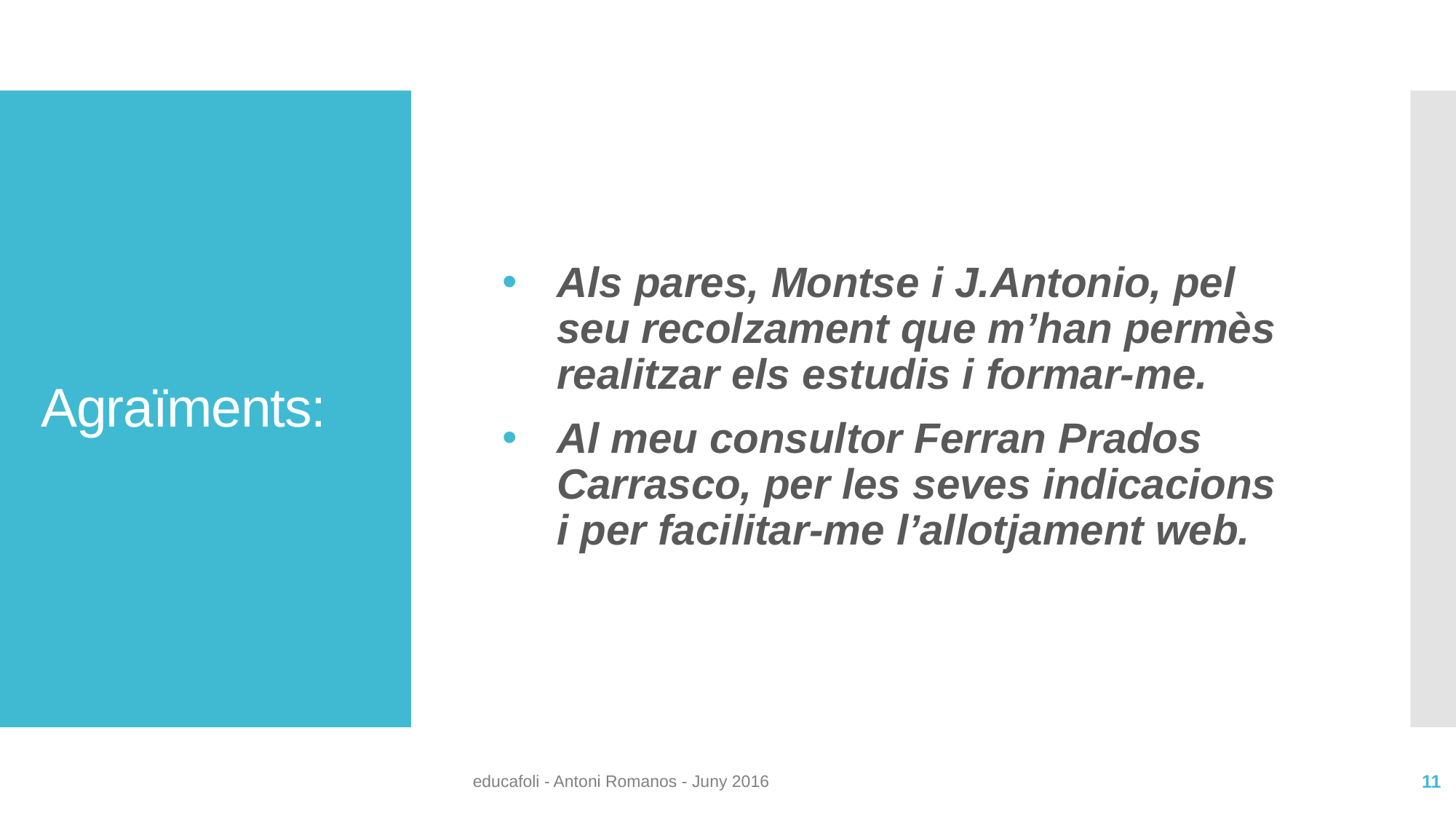

# Agraïments:
Als pares, Montse i J.Antonio, pel seu recolzament que m’han permès realitzar els estudis i formar-me.
Al meu consultor Ferran Prados Carrasco, per les seves indicacions i per facilitar-me l’allotjament web.
educafoli - Antoni Romanos - Juny 2016
11